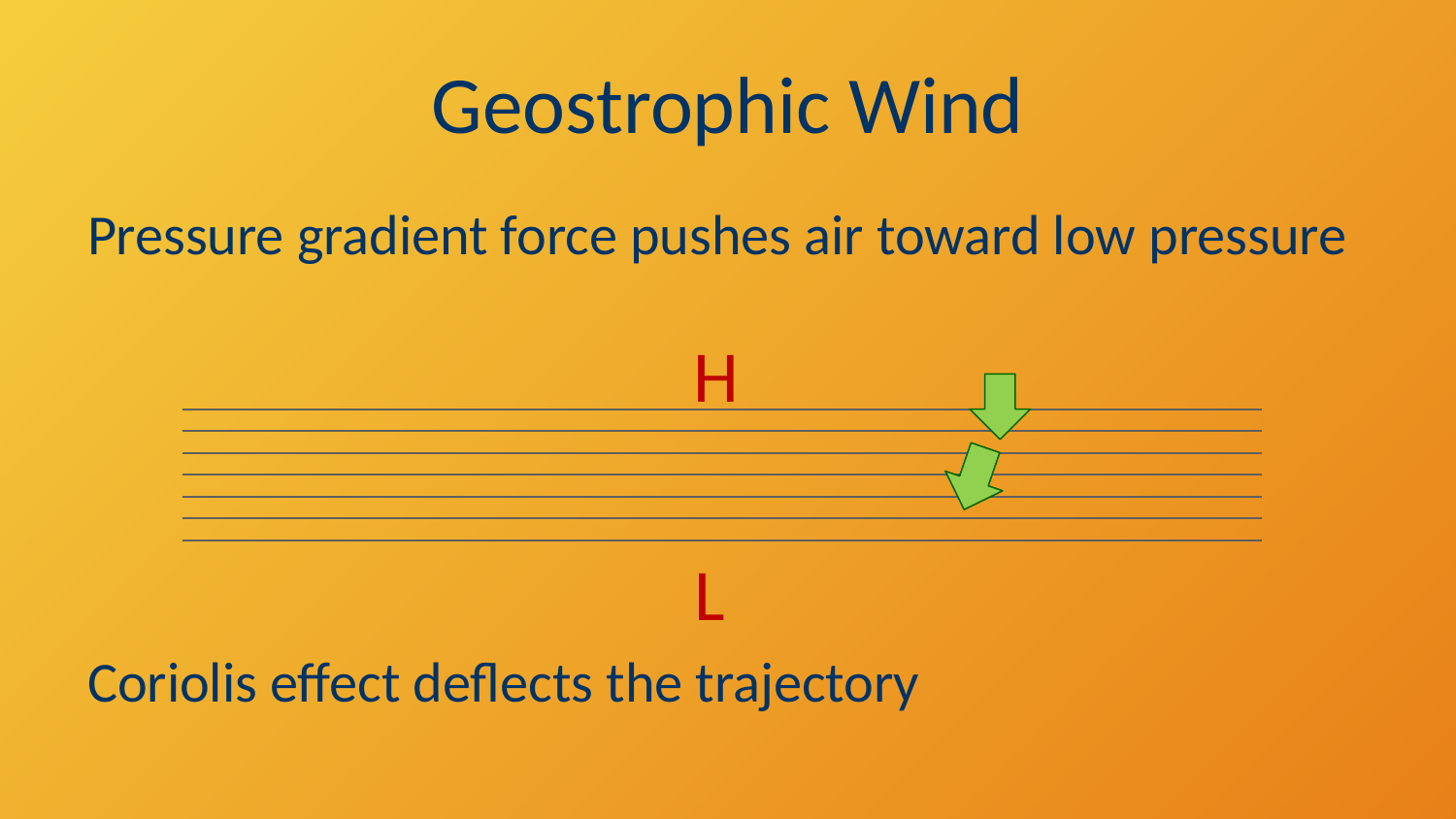

# Geostrophic Wind
Pressure gradient force pushes air toward low pressure
H
L

Coriolis effect deflects the trajectory